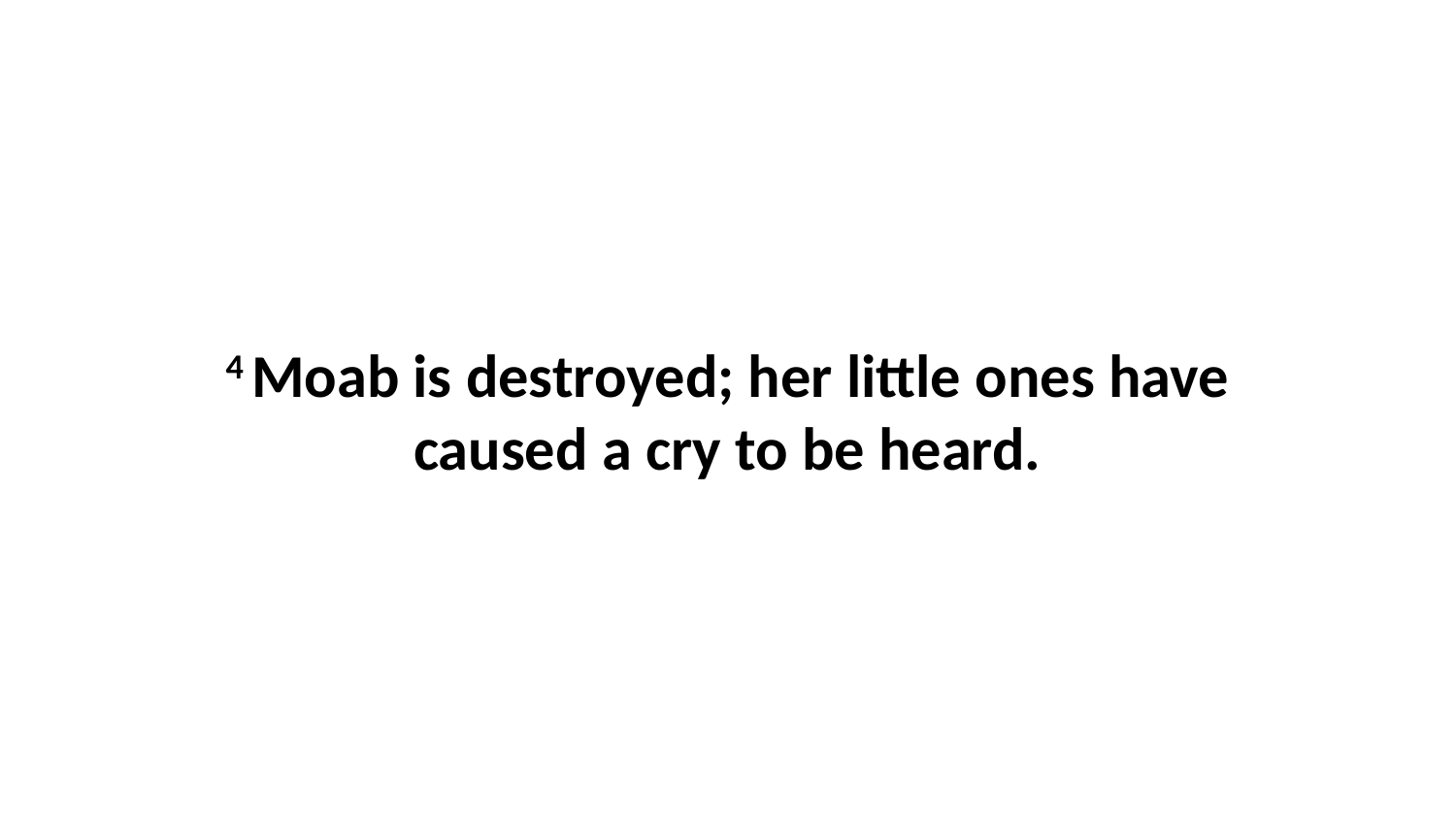

4 Moab is destroyed; her little ones have caused a cry to be heard.